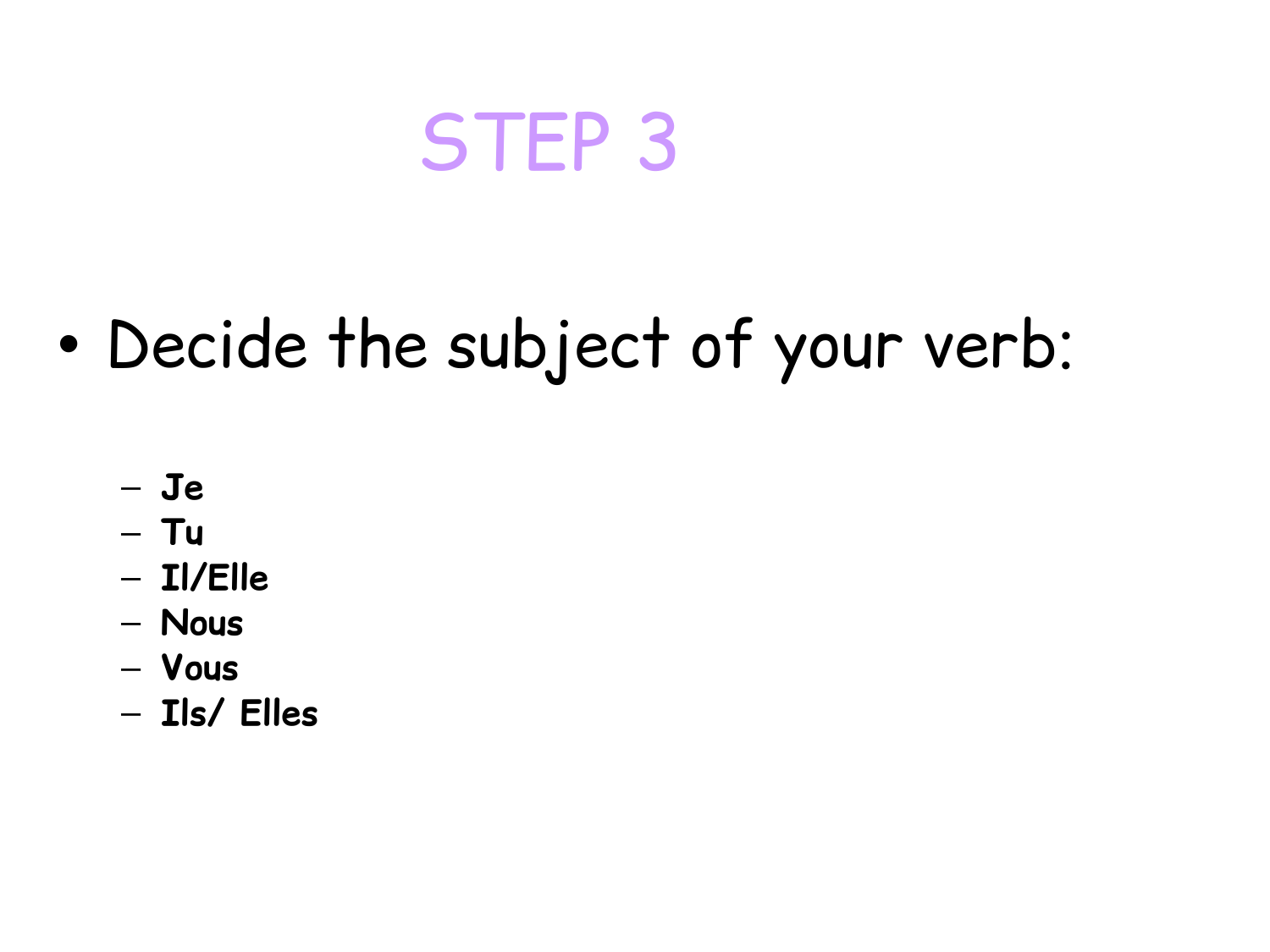

STEP 3
Decide the subject of your verb:

Je
Tu
Il/Elle
Nous
Vous
Ils/ Elles